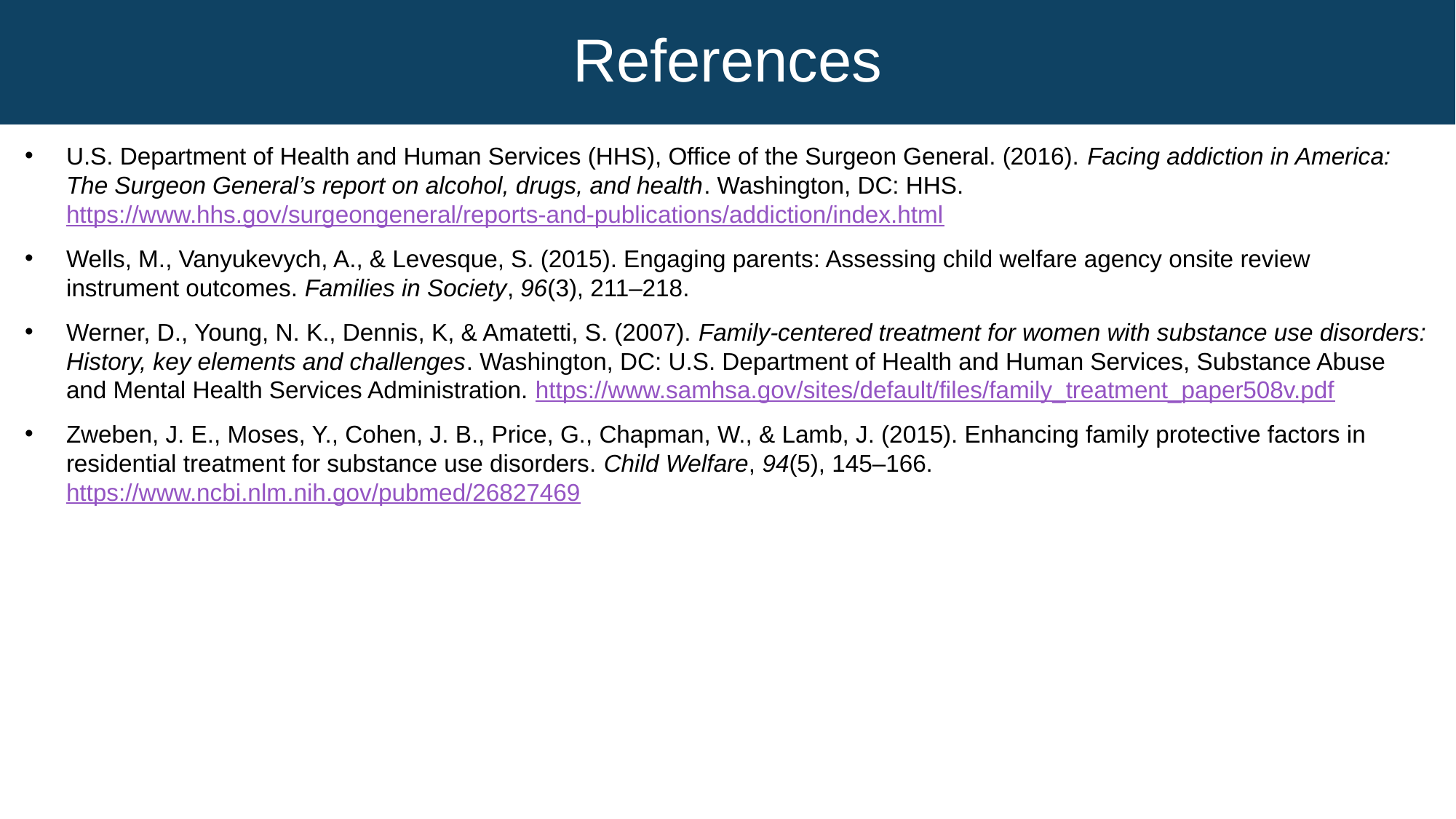

# References
U.S. Department of Health and Human Services (HHS), Office of the Surgeon General. (2016). Facing addiction in America: The Surgeon General’s report on alcohol, drugs, and health. Washington, DC: HHS. https://www.hhs.gov/surgeongeneral/reports-and-publications/addiction/index.html
Wells, M., Vanyukevych, A., & Levesque, S. (2015). Engaging parents: Assessing child welfare agency onsite review instrument outcomes. Families in Society, 96(3), 211–218.
Werner, D., Young, N. K., Dennis, K, & Amatetti, S. (2007). Family-centered treatment for women with substance use disorders: History, key elements and challenges. Washington, DC: U.S. Department of Health and Human Services, Substance Abuse and Mental Health Services Administration. https://www.samhsa.gov/sites/default/files/family_treatment_paper508v.pdf
Zweben, J. E., Moses, Y., Cohen, J. B., Price, G., Chapman, W., & Lamb, J. (2015). Enhancing family protective factors in residential treatment for substance use disorders. Child Welfare, 94(5), 145–166. https://www.ncbi.nlm.nih.gov/pubmed/26827469